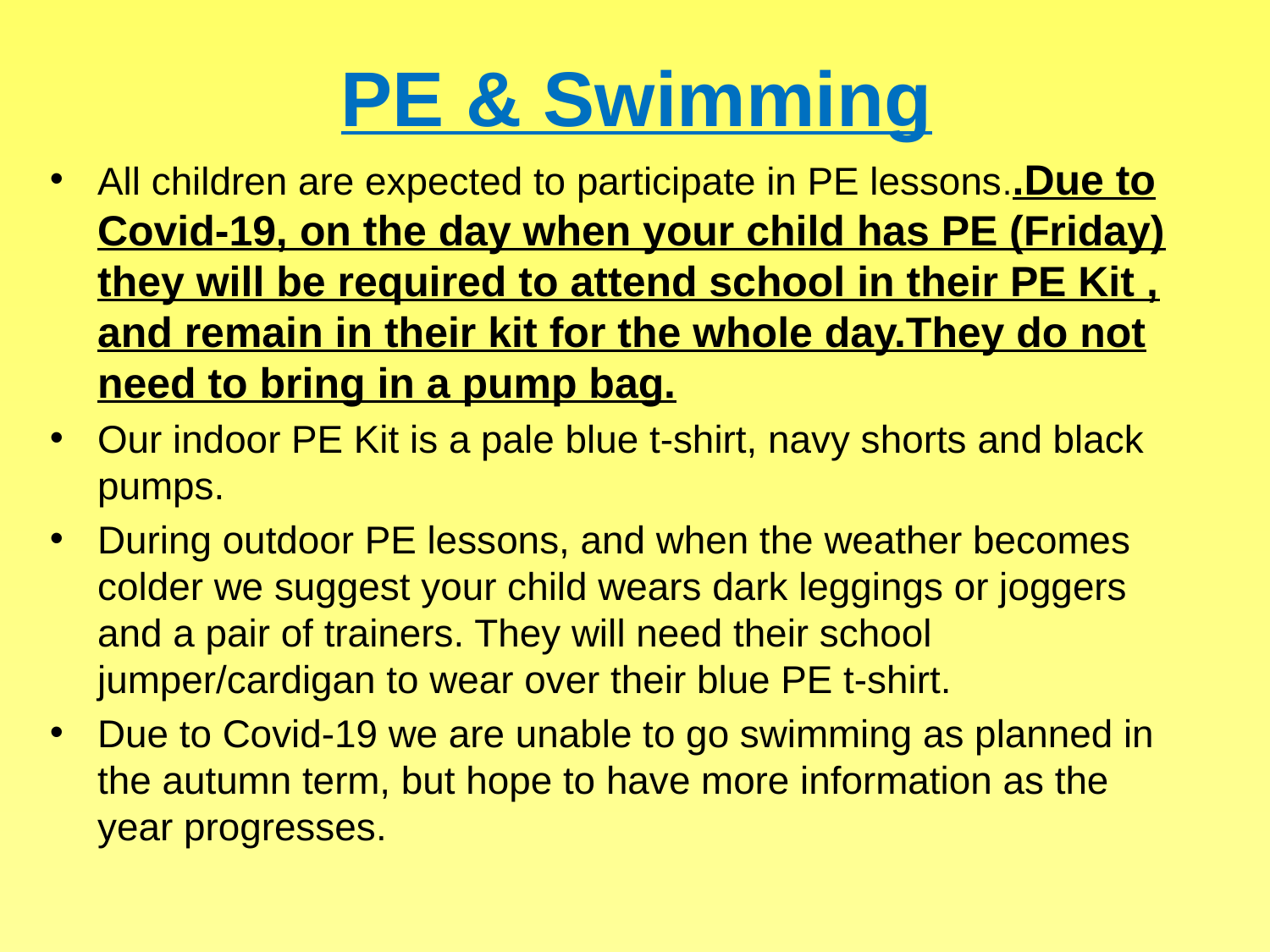

# PE & Swimming
All children are expected to participate in PE lessons..Due to Covid-19, on the day when your child has PE (Friday) they will be required to attend school in their PE Kit , and remain in their kit for the whole day.They do not need to bring in a pump bag.
Our indoor PE Kit is a pale blue t-shirt, navy shorts and black pumps.
During outdoor PE lessons, and when the weather becomes colder we suggest your child wears dark leggings or joggers and a pair of trainers. They will need their school jumper/cardigan to wear over their blue PE t-shirt.
Due to Covid-19 we are unable to go swimming as planned in the autumn term, but hope to have more information as the year progresses.